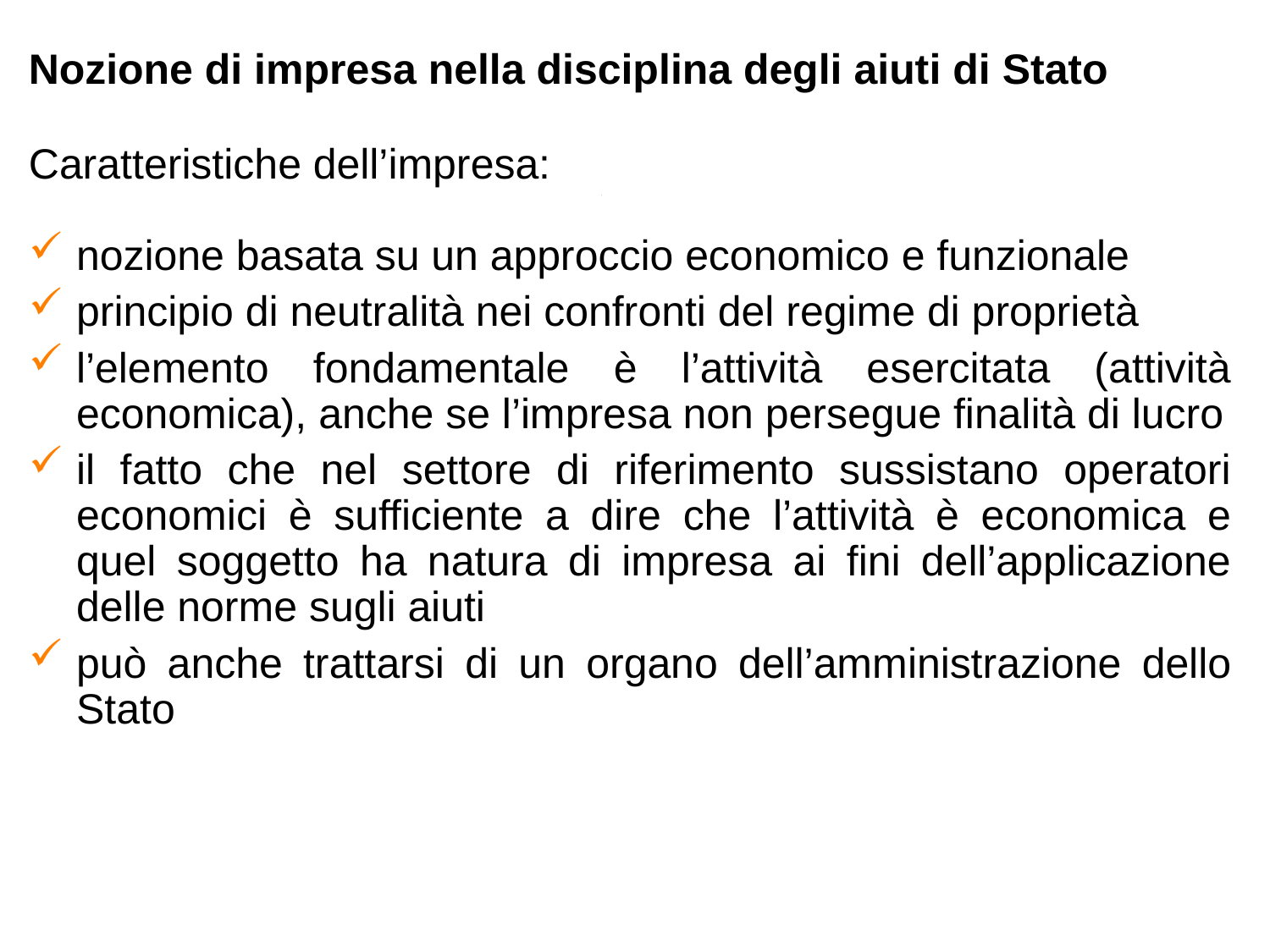

Nozione di impresa nella disciplina degli aiuti di Stato
Caratteristiche dell’impresa:

nozione basata su un approccio economico e funzionale
principio di neutralità nei confronti del regime di proprietà
l’elemento fondamentale è l’attività esercitata (attività economica), anche se l’impresa non persegue finalità di lucro
il fatto che nel settore di riferimento sussistano operatori economici è sufficiente a dire che l’attività è economica e quel soggetto ha natura di impresa ai fini dell’applicazione delle norme sugli aiuti
può anche trattarsi di un organo dell’amministrazione dello Stato